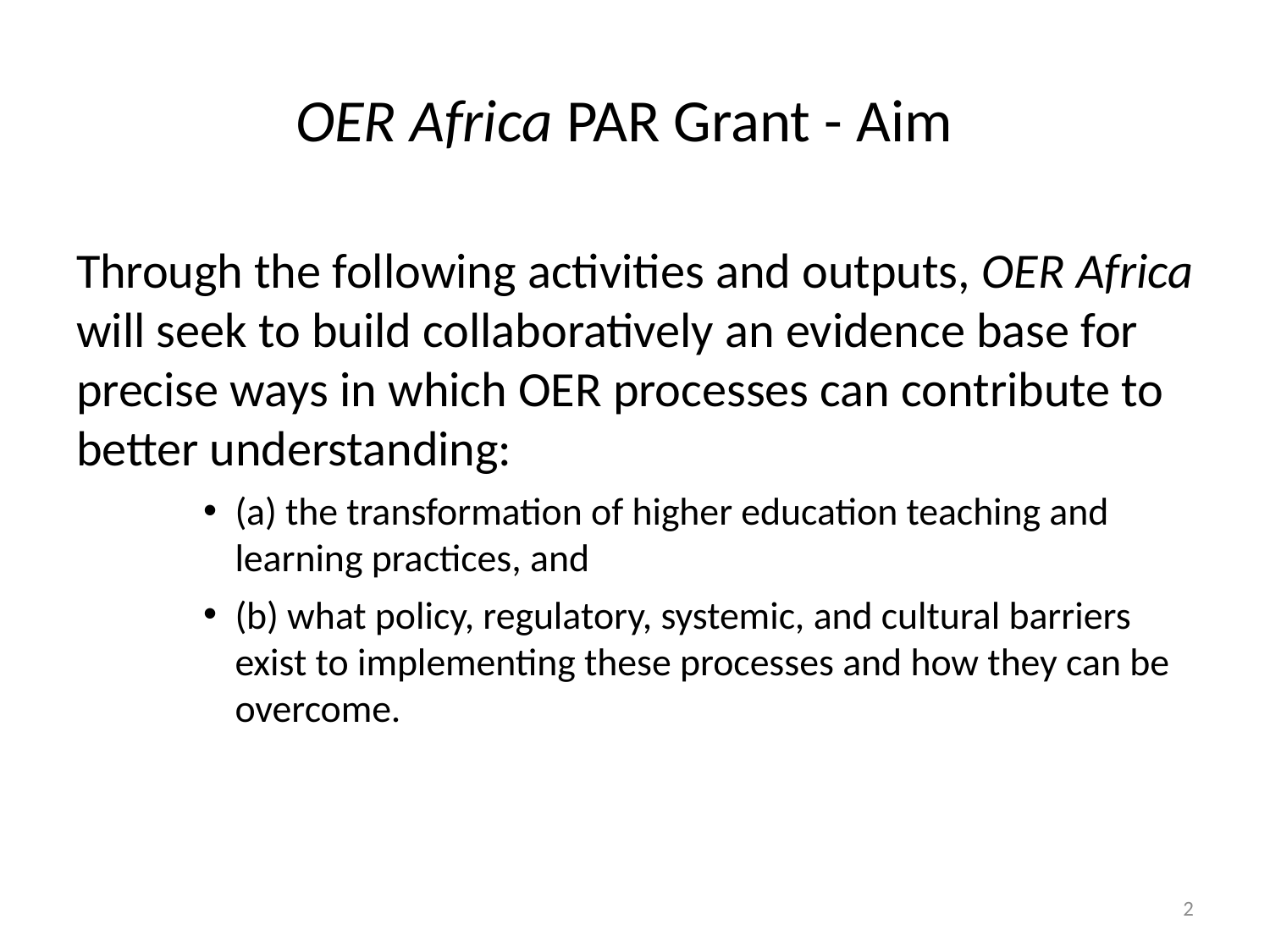

# OER Africa PAR Grant - Aim
Through the following activities and outputs, OER Africa will seek to build collaboratively an evidence base for precise ways in which OER processes can contribute to better understanding:
(a) the transformation of higher education teaching and learning practices, and
(b) what policy, regulatory, systemic, and cultural barriers exist to implementing these processes and how they can be overcome.

2